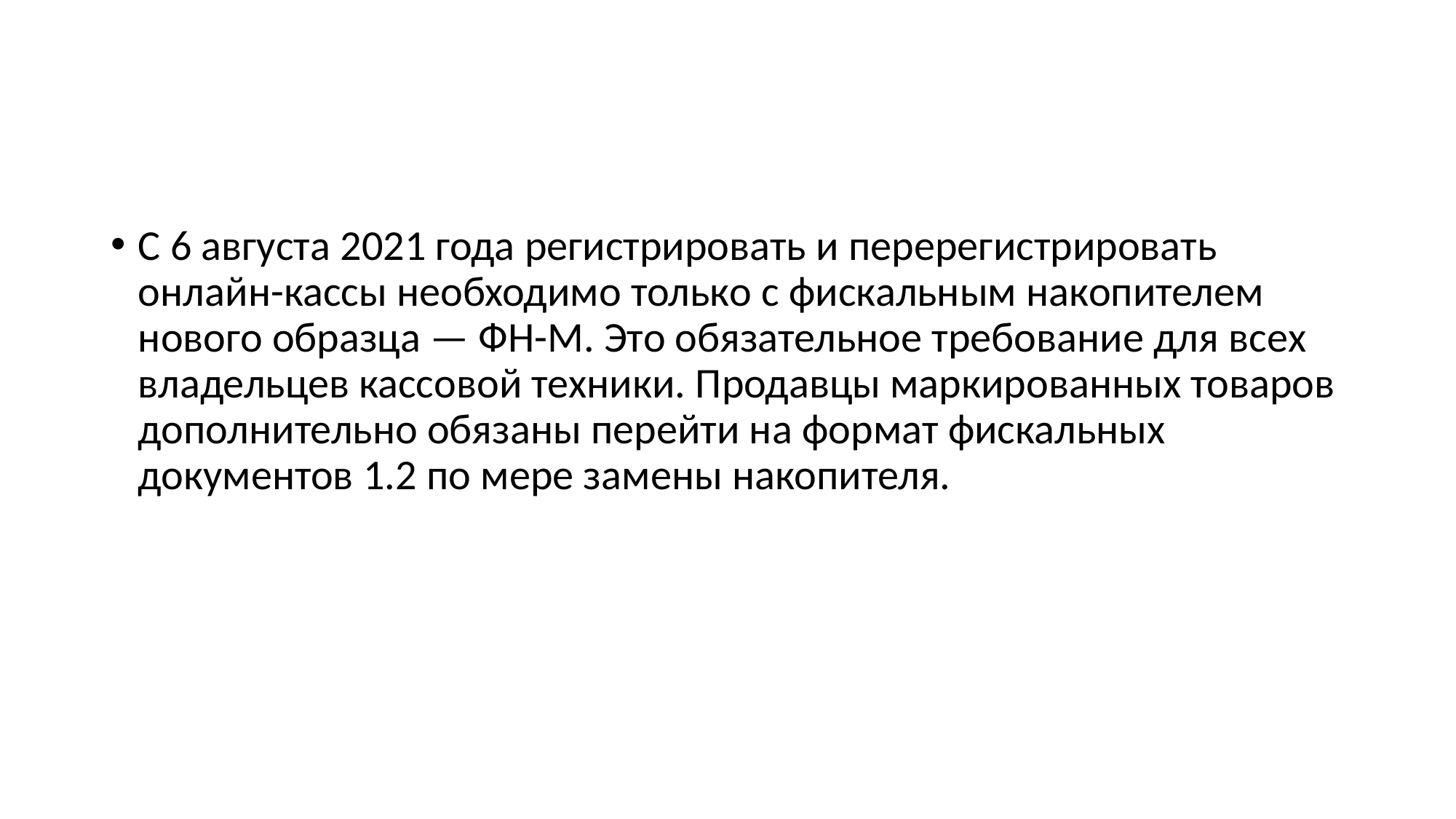

#
С 6 августа 2021 года регистрировать и перерегистрировать онлайн-кассы необходимо только с фискальным накопителем нового образца — ФН-М. Это обязательное требование для всех владельцев кассовой техники. Продавцы маркированных товаров дополнительно обязаны перейти на формат фискальных документов 1.2 по мере замены накопителя.